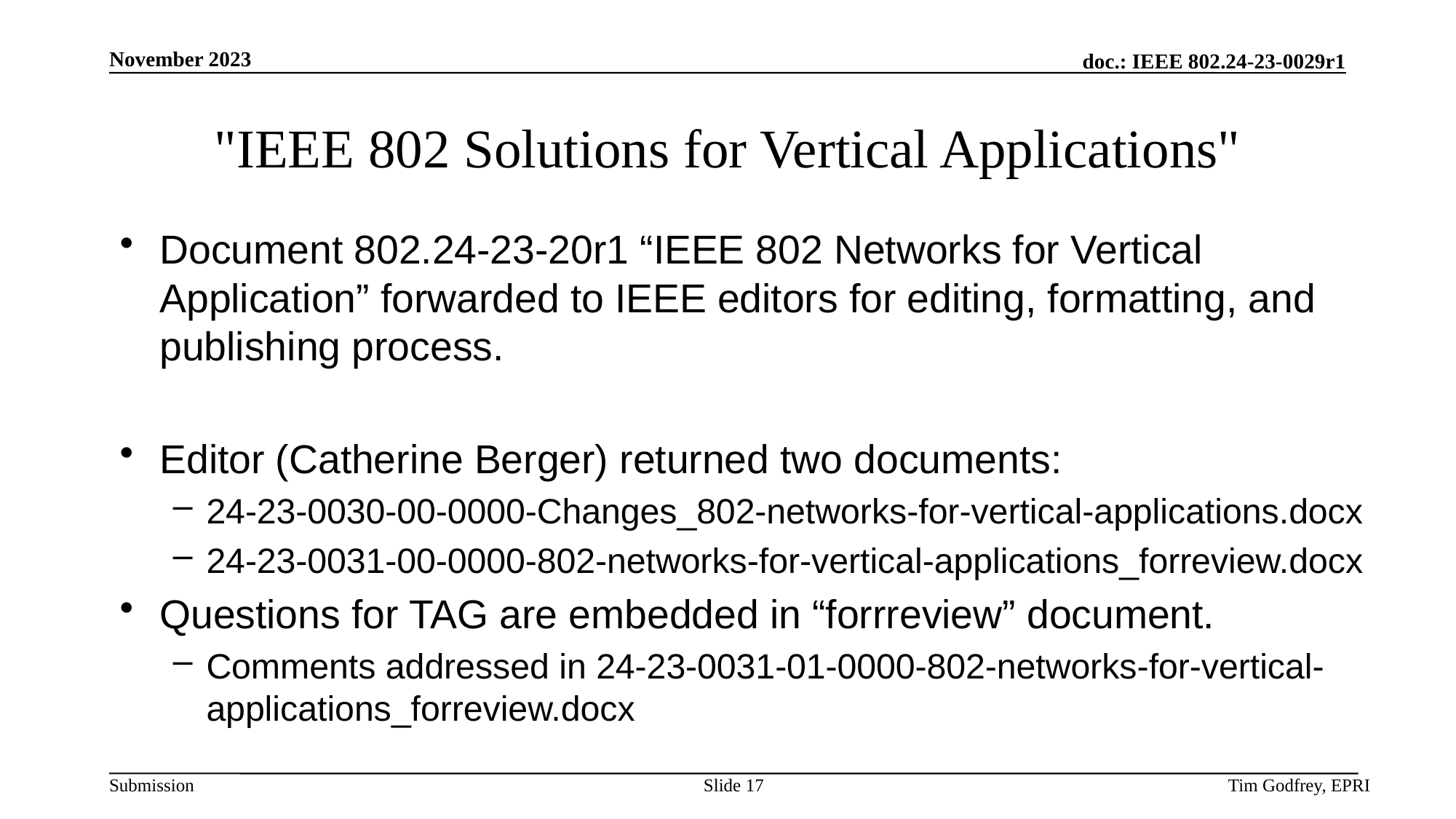

# "IEEE 802 Solutions for Vertical Applications"
Document 802.24-23-20r1 “IEEE 802 Networks for Vertical Application” forwarded to IEEE editors for editing, formatting, and publishing process.

Editor (Catherine Berger) returned two documents:
24-23-0030-00-0000-Changes_802-networks-for-vertical-applications.docx
24-23-0031-00-0000-802-networks-for-vertical-applications_forreview.docx
Questions for TAG are embedded in “forrreview” document.
Comments addressed in 24-23-0031-01-0000-802-networks-for-vertical-applications_forreview.docx

Slide 17
Tim Godfrey, EPRI